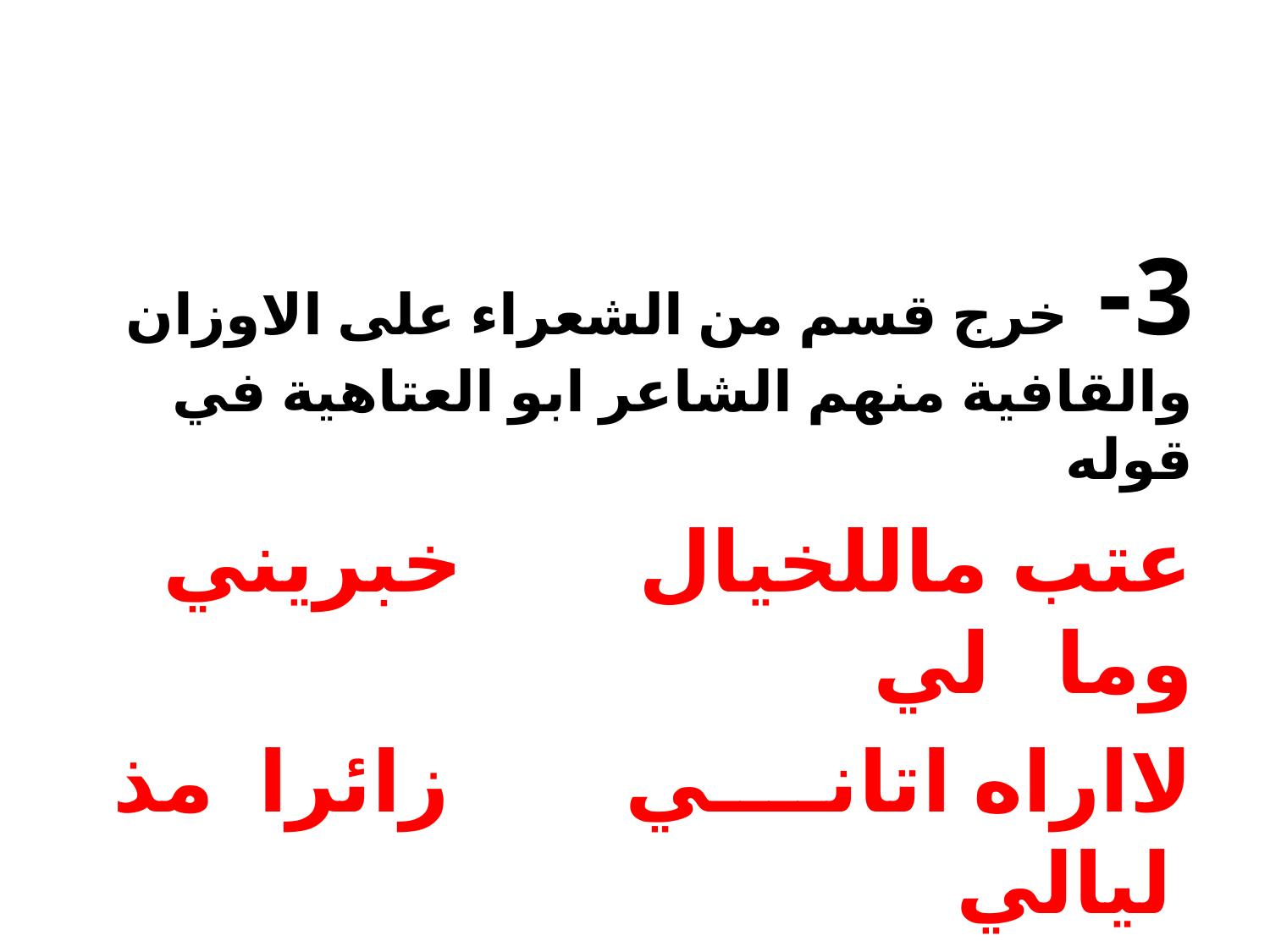

#
3- خرج قسم من الشعراء على الاوزان والقافية منهم الشاعر ابو العتاهية في قوله
عتب ماللخيال        خبريني وما   لي
لااراه اتانــــي        زائرا  مذ   ليالي